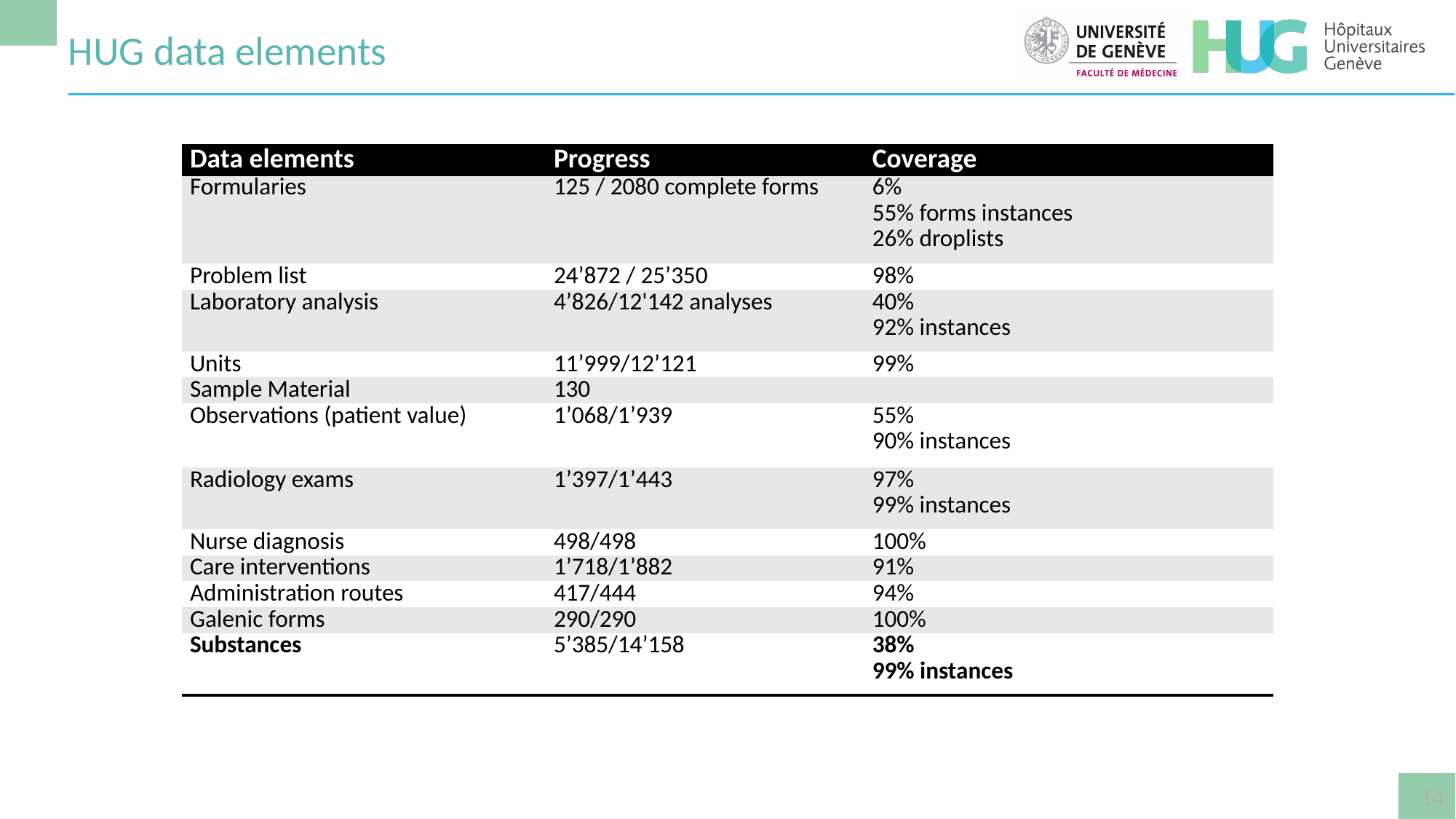

# HUG data elements
| Data elements | Progress | Coverage |
| --- | --- | --- |
| Formularies | 125 / 2080 complete forms | 6% 55% forms instances 26% droplists |
| Problem list | 24’872 / 25’350 | 98% |
| Laboratory analysis | 4’826/12'142 analyses | 40% 92% instances |
| Units | 11’999/12’121 | 99% |
| Sample Material | 130 |  |
| Observations (patient value) | 1’068/1’939 | 55% 90% instances |
| Radiology exams | 1’397/1’443 | 97% 99% instances |
| Nurse diagnosis | 498/498 | 100% |
| Care interventions | 1’718/1’882 | 91% |
| Administration routes | 417/444 | 94% |
| Galenic forms | 290/290 | 100% |
| Substances | 5’385/14’158 | 38% 99% instances |
14